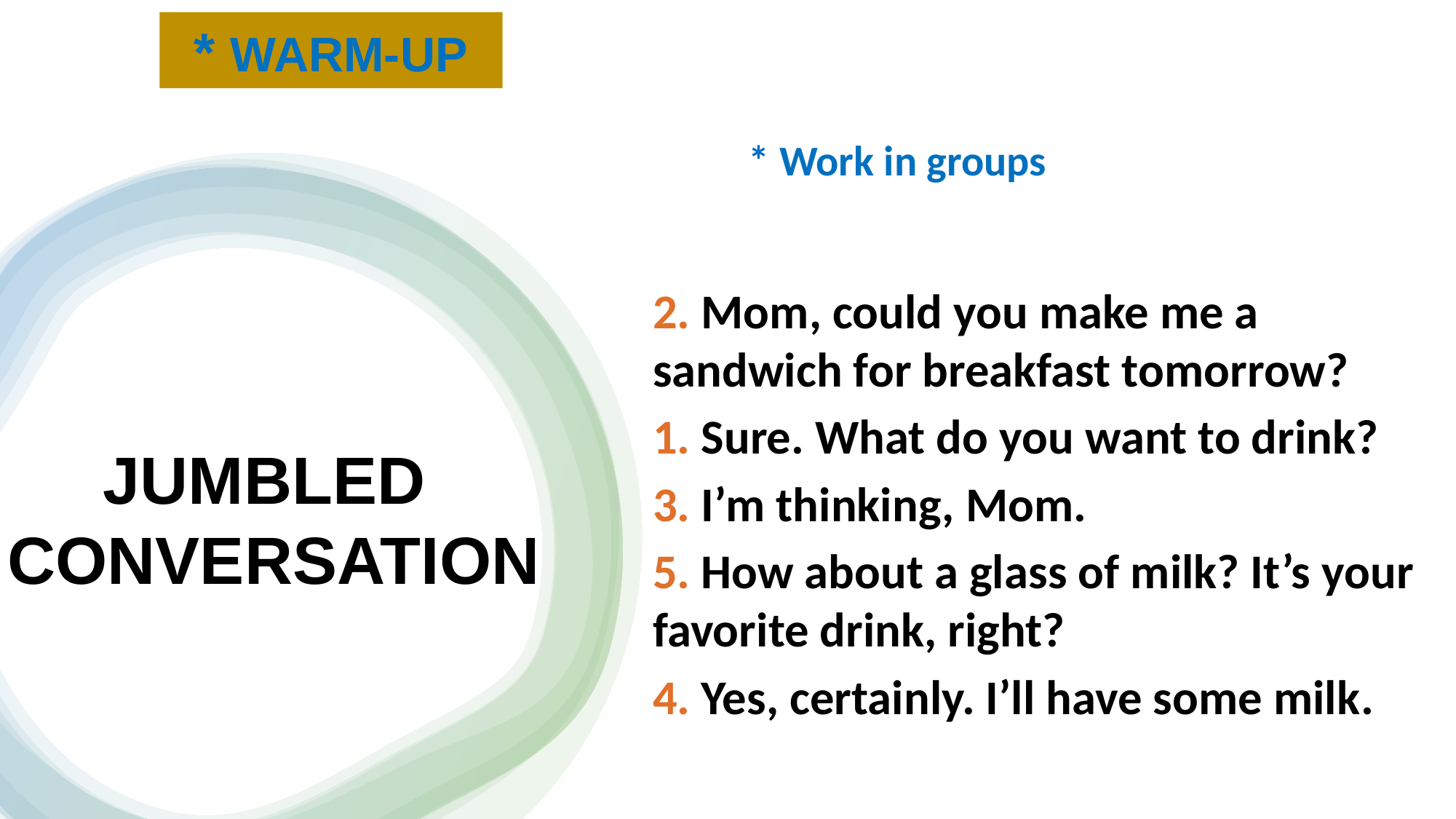

* WARM-UP
* Work in groups

2. Mom, could you make me a sandwich for breakfast tomorrow?
1. Sure. What do you want to drink?
3. I’m thinking, Mom.
5. How about a glass of milk? It’s your favorite drink, right?
4. Yes, certainly. I’ll have some milk.
JUMBLED
CONVERSATION